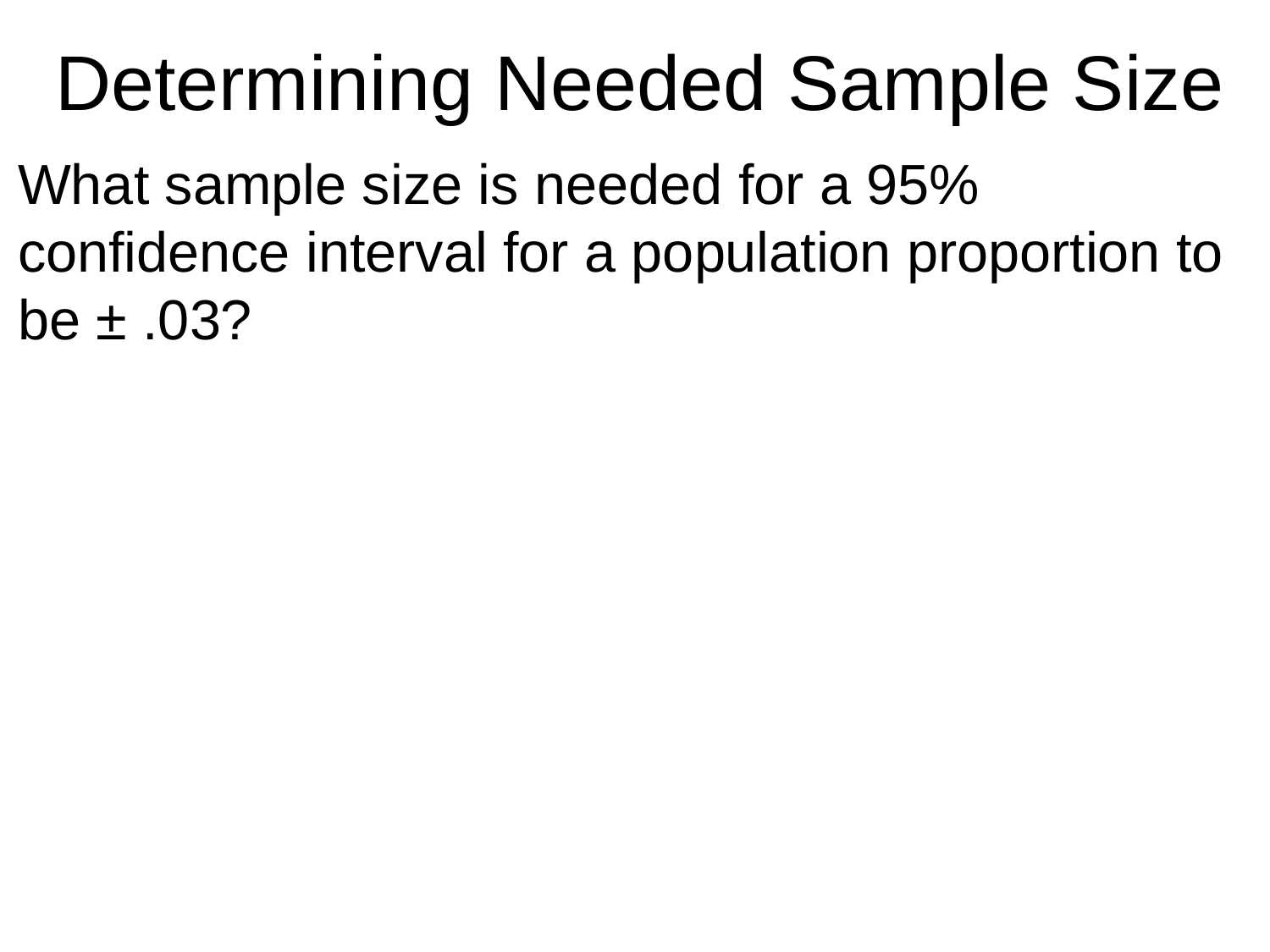

# Determining Needed Sample Size
What sample size is needed for a 95% confidence interval for a population proportion to be ± .03?